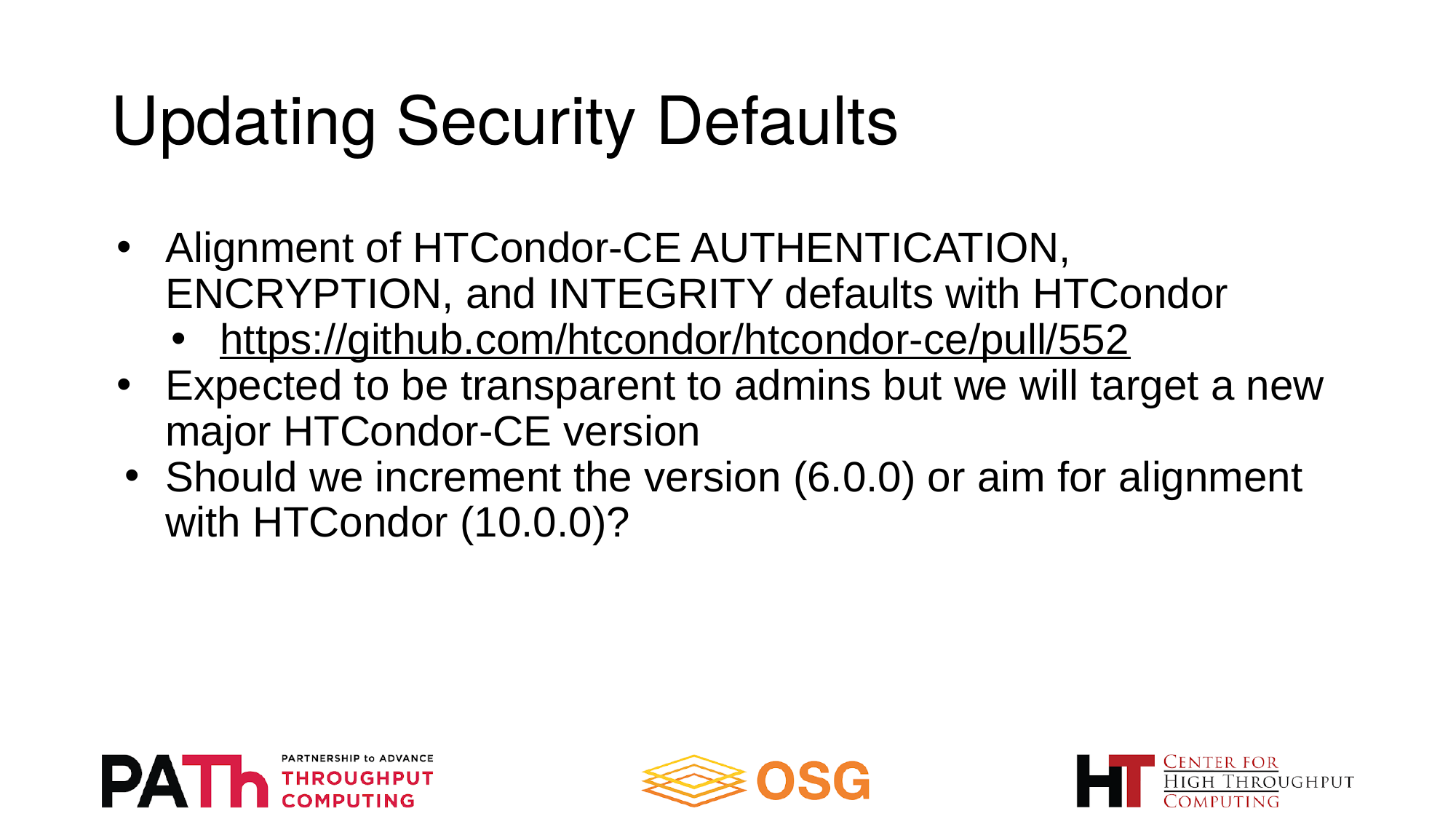

# Updating Security Defaults
Alignment of HTCondor-CE AUTHENTICATION, ENCRYPTION, and INTEGRITY defaults with HTCondor
https://github.com/htcondor/htcondor-ce/pull/552
Expected to be transparent to admins but we will target a new major HTCondor-CE version
Should we increment the version (6.0.0) or aim for alignment with HTCondor (10.0.0)?